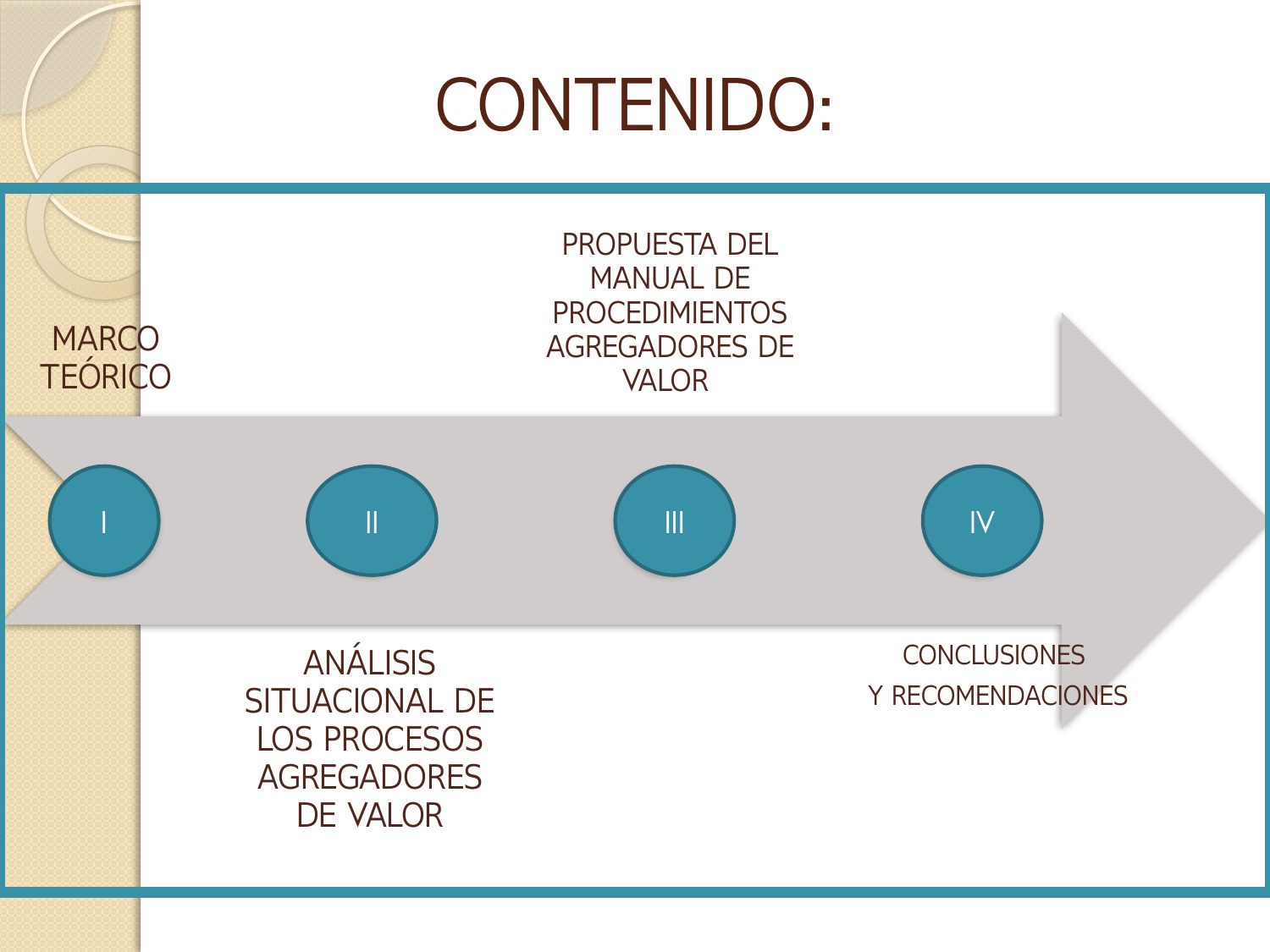

MARCO TEÓRICO
ANÁLISIS SITUACIONAL DE LOS PROCESOS AGREGADORES DE VALOR
PROPUESTA DEL MANUAL DE PROCEDIMIENTOS AGREGADORES DE VALOR
CONCLUSIONES
Y RECOMENDACIONES
# CONTENIDO:

I
II
III
IV